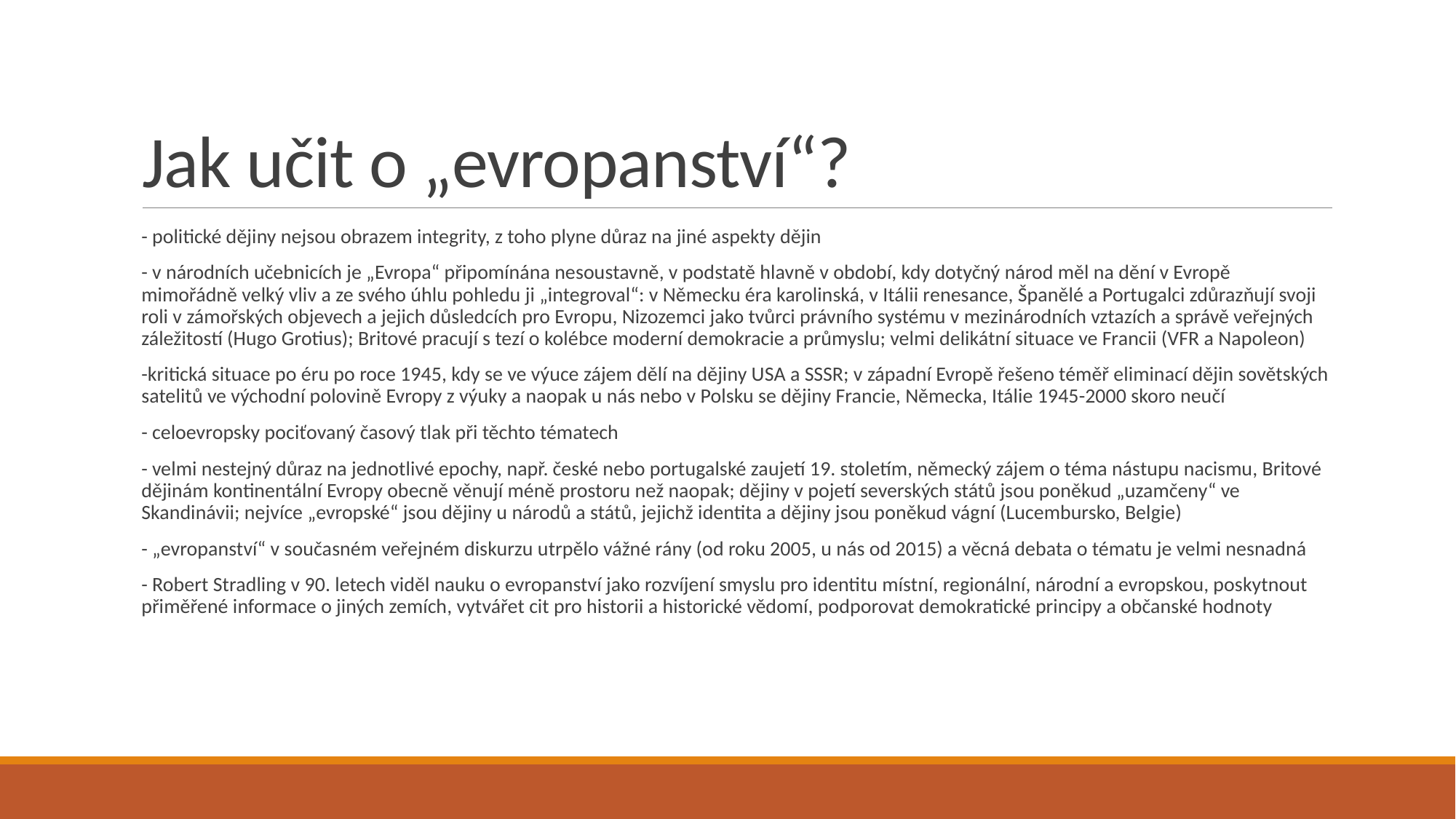

# Jak učit o „evropanství“?
- politické dějiny nejsou obrazem integrity, z toho plyne důraz na jiné aspekty dějin
- v národních učebnicích je „Evropa“ připomínána nesoustavně, v podstatě hlavně v období, kdy dotyčný národ měl na dění v Evropě mimořádně velký vliv a ze svého úhlu pohledu ji „integroval“: v Německu éra karolinská, v Itálii renesance, Španělé a Portugalci zdůrazňují svoji roli v zámořských objevech a jejich důsledcích pro Evropu, Nizozemci jako tvůrci právního systému v mezinárodních vztazích a správě veřejných záležitostí (Hugo Grotius); Britové pracují s tezí o kolébce moderní demokracie a průmyslu; velmi delikátní situace ve Francii (VFR a Napoleon)
-kritická situace po éru po roce 1945, kdy se ve výuce zájem dělí na dějiny USA a SSSR; v západní Evropě řešeno téměř eliminací dějin sovětských satelitů ve východní polovině Evropy z výuky a naopak u nás nebo v Polsku se dějiny Francie, Německa, Itálie 1945-2000 skoro neučí
- celoevropsky pociťovaný časový tlak při těchto tématech
- velmi nestejný důraz na jednotlivé epochy, např. české nebo portugalské zaujetí 19. stoletím, německý zájem o téma nástupu nacismu, Britové dějinám kontinentální Evropy obecně věnují méně prostoru než naopak; dějiny v pojetí severských států jsou poněkud „uzamčeny“ ve Skandinávii; nejvíce „evropské“ jsou dějiny u národů a států, jejichž identita a dějiny jsou poněkud vágní (Lucembursko, Belgie)
- „evropanství“ v současném veřejném diskurzu utrpělo vážné rány (od roku 2005, u nás od 2015) a věcná debata o tématu je velmi nesnadná
- Robert Stradling v 90. letech viděl nauku o evropanství jako rozvíjení smyslu pro identitu místní, regionální, národní a evropskou, poskytnout přiměřené informace o jiných zemích, vytvářet cit pro historii a historické vědomí, podporovat demokratické principy a občanské hodnoty